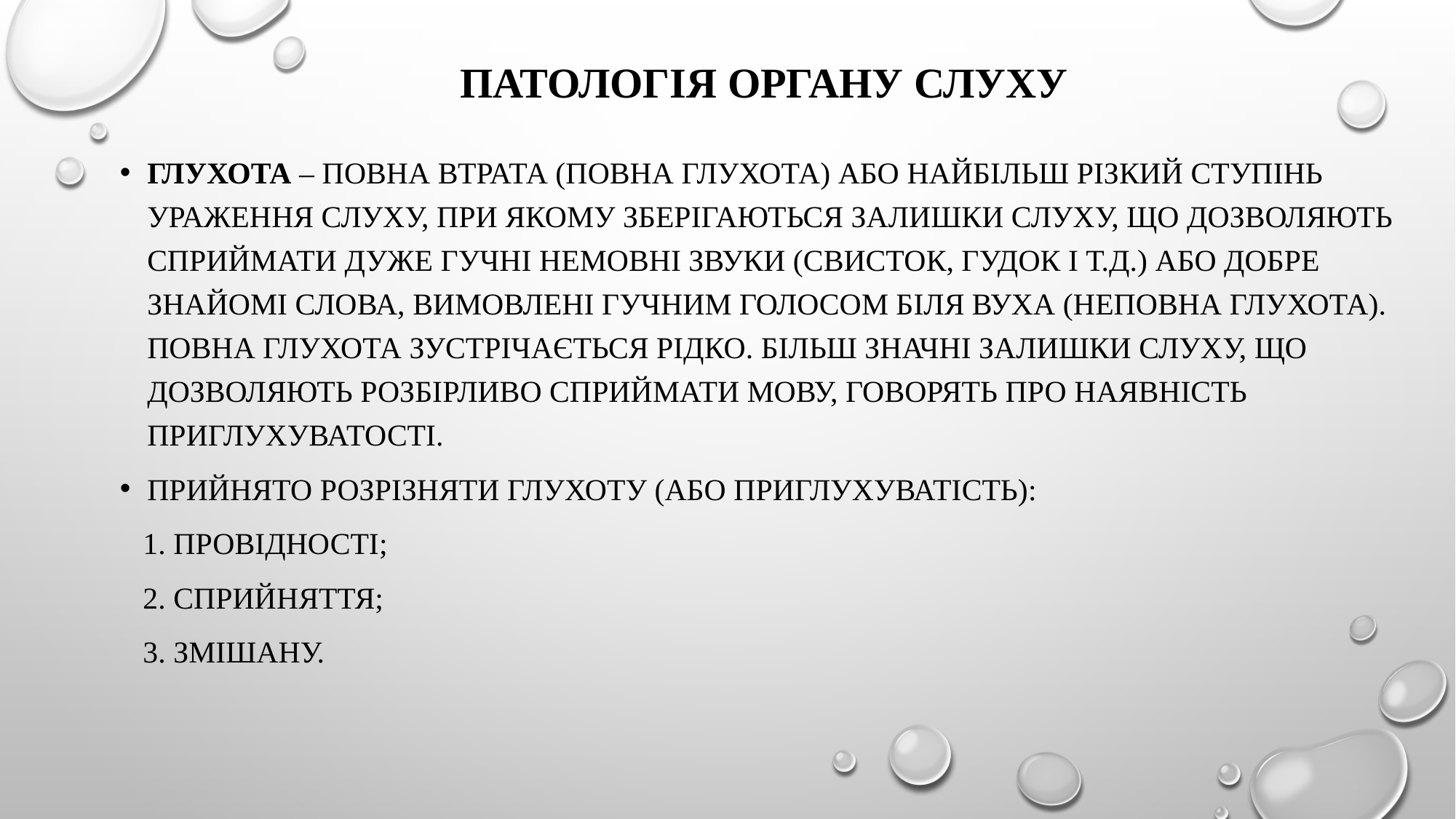

# ПАТОЛОГІЯ ОРГАНу СЛУХУ
Глухота – повна втрата (повна глухота) або найбільш різкий ступінь ураження слуху, при якому зберігаються залишки слуху, що дозволяють сприймати дуже гучні немовні звуки (свисток, гудок і т.д.) або добре знайомі слова, вимовлені гучним голосом біля вуха (неповна глухота). Повна глухота зустрічається рідко. Більш значні залишки слуху, що дозволяють розбірливо сприймати мову, говорять про наявність приглухуватості.
прийнято розрізняти глухоту (або приглухуватість):
   1. провідності;
   2. сприйняття;
   3. змішану.